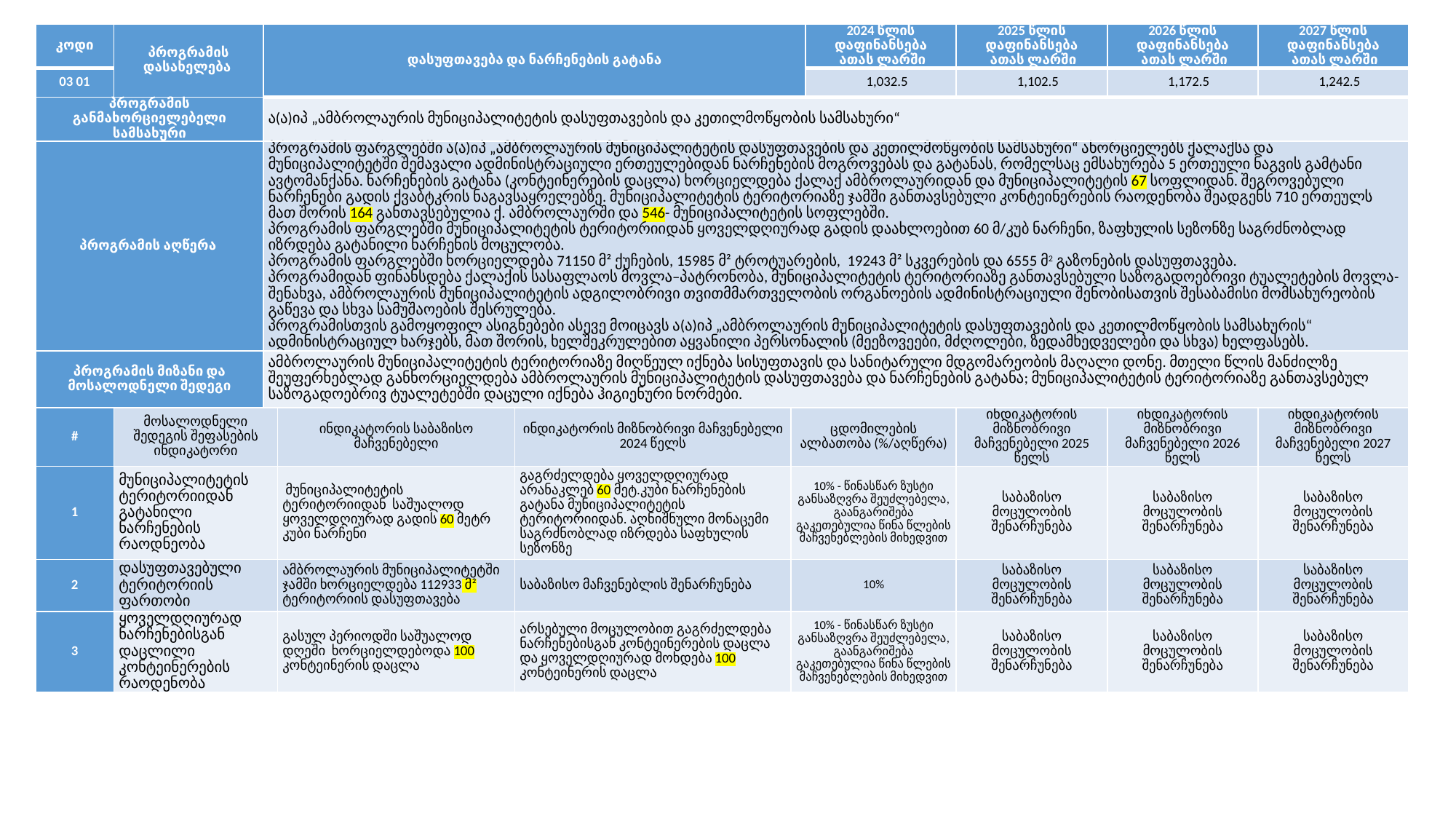

| კოდი | პროგრამის დასახელება | დასუფთავება და ნარჩენების გატანა |  |  |  | 2024 წლის დაფინანსება ათას ლარში | 2025 წლის დაფინანსება ათას ლარში | 2026 წლის დაფინანსება ათას ლარში | 2027 წლის დაფინანსება ათას ლარში |
| --- | --- | --- | --- | --- | --- | --- | --- | --- | --- |
| 03 01 |  |  |  |  |  | 1,032.5 | 1,102.5 | 1,172.5 | 1,242.5 |
| პროგრამის განმახორციელებელი სამსახური |  | ა(ა)იპ „ამბროლაურის მუნიციპალიტეტის დასუფთავების და კეთილმოწყობის სამსახური“ |  |  |  |  |  |  |  |
| პროგრამის აღწერა |  | პროგრამის ფარგლებში ა(ა)იპ „ამბროლაურის მუნიციპალიტეტის დასუფთავების და კეთილმოწყობის სამსახური“ ახორციელებს ქალაქსა და მუნიციპალიტეტში შემავალი ადმინისტრაციული ერთეულებიდან ნარჩენების მოგროვებას და გატანას, რომელსაც ემსახურება 5 ერთეული ნაგვის გამტანი ავტომანქანა. ნარჩენების გატანა (კონტეინერების დაცლა) ხორციელდება ქალაქ ამბროლაურიდან და მუნიციპალიტეტის 67 სოფლიდან. შეგროვებული ნარჩენები გადის ქვაბტკრის ნაგავსაყრელებზე. მუნიციპალიტეტის ტერიტორიაზე ჯამში განთავსებული კონტეინერების რაოდენობა შეადგენს 710 ერთეულს მათ შორის 164 განთავსებულია ქ. ამბროლაურში და 546- მუნიციპალიტეტის სოფლებში. პროგრამის ფარგლებში მუნიციპალიტეტის ტერიტორიიდან ყოველდღიურად გადის დაახლოებით 60 მ/კუბ ნარჩენი, ზაფხულის სეზონზე საგრძნობლად იზრდება გატანილი ნარჩენის მოცულობა. პროგრამის ფარგლებში ხორციელდება 71150 მ² ქუჩების, 15985 მ² ტროტუარების, 19243 მ² სკვერების და 6555 მ2 გაზონების დასუფთავება. პროგრამიდან ფინანსდება ქალაქის სასაფლაოს მოვლა–პატრონობა, მუნიციპალიტეტის ტერიტორიაზე განთავსებული საზოგადოებრივი ტუალეტების მოვლა-შენახვა, ამბროლაურის მუნიციპალიტეტის ადგილობრივი თვითმმართველობის ორგანოების ადმინისტრაციული შენობისათვის შესაბამისი მომსახურეობის გაწევა და სხვა სამუშაოების შესრულება. პროგრამისთვის გამოყოფილ ასიგნებები ასევე მოიცავს ა(ა)იპ „ამბროლაურის მუნიციპალიტეტის დასუფთავების და კეთილმოწყობის სამსახურის“ ადმინისტრაციულ ხარჯებს, მათ შორის, ხელშეკრულებით აყვანილი პერსონალის (მეეზოვეები, მძღოლები, ზედამხედველები და სხვა) ხელფასებს. |  |  |  |  |  |  |  |
| პროგრამის მიზანი და მოსალოდნელი შედეგი |  | ამბროლაურის მუნიციპალიტეტის ტერიტორიაზე მიღწეულ იქნება სისუფთავის და სანიტარული მდგომარეობის მაღალი დონე. მთელი წლის მანძილზე შეუფერხებლად განხორციელდება ამბროლაურის მუნიციპალიტეტის დასუფთავება და ნარჩენების გატანა; მუნიციპალიტეტის ტერიტორიაზე განთავსებულ საზოგადოებრივ ტუალეტებში დაცული იქნება ჰიგიენური ნორმები. |  |  |  |  |  |  |  |
| # | მოსალოდნელი შედეგის შეფასების ინდიკატორი |  | ინდიკატორის საბაზისო მაჩვენებელი | ინდიკატორის მიზნობრივი მაჩვენებელი 2024 წელს | ცდომილების ალბათობა (%/აღწერა) |  | ინდიკატორის მიზნობრივი მაჩვენებელი 2025 წელს | ინდიკატორის მიზნობრივი მაჩვენებელი 2026 წელს | ინდიკატორის მიზნობრივი მაჩვენებელი 2027 წელს |
| 1 | მუნიციპალიტეტის ტერიტორიიდან გატანილი ნარჩენების რაოდნეობა |  | მუნიციპალიტეტის ტერიტორიიდან საშუალოდ ყოველდღიურად გადის 60 მეტრ კუბი ნარჩენი | გაგრძელდება ყოველდღიურად არანაკლებ 60 მეტ.კუბი ნარჩენების გატანა მუნიციპალიტეტის ტერიტორიიდან. აღნიშნული მონაცემი საგრძნობლად იზრდება საფხულის სეზონზე | 10% - წინასწარ ზუსტი განსაზღვრა შეუძლებელა, გაანგარიშება გაკეთებულია წინა წლების მაჩვენებლების მიხედვით |  | საბაზისო მოცულობის შენარჩუნება | საბაზისო მოცულობის შენარჩუნება | საბაზისო მოცულობის შენარჩუნება |
| 2 | დასუფთავებული ტერიტორიის ფართობი |  | ამბროლაურის მუნიციპალიტეტში ჯამში ხორციელდება 112933 მ² ტერიტორიის დასუფთავება | საბაზისო მაჩვენებლის შენარჩუნება | 10% |  | საბაზისო მოცულობის შენარჩუნება | საბაზისო მოცულობის შენარჩუნება | საბაზისო მოცულობის შენარჩუნება |
| 3 | ყოველდღიურად ნარჩენებისგან დაცლილი კონტეინერების რაოდენობა |  | გასულ პერიოდში საშუალოდ დღეში ხორციელდებოდა 100 კონტეინერის დაცლა | არსებული მოცულობით გაგრძელდება ნარჩენებისგან კონტეინერების დაცლა და ყოველდღიურად მოხდება 100 კონტეინერის დაცლა | 10% - წინასწარ ზუსტი განსაზღვრა შეუძლებელა, გაანგარიშება გაკეთებულია წინა წლების მაჩვენებლების მიხედვით |  | საბაზისო მოცულობის შენარჩუნება | საბაზისო მოცულობის შენარჩუნება | საბაზისო მოცულობის შენარჩუნება |